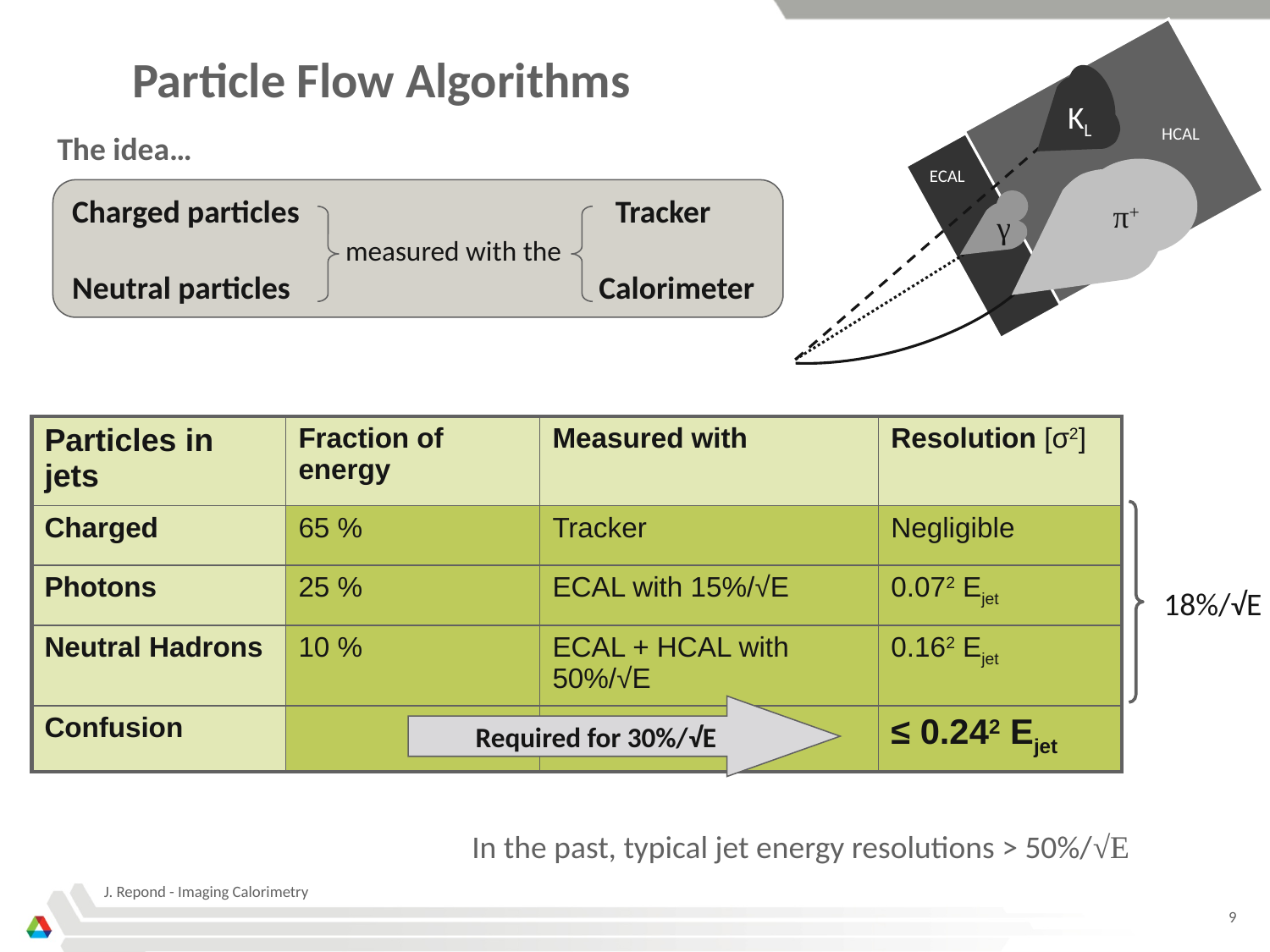

Need new approach
Particle Flow Algorithms

KL
HCAL

ECAL

π+

γ

The idea…
Charged particles                                            Tracker
                                      measured with the
Neutral particles                                           Calorimeter

| Particles in jets | Fraction of energy | Measured with | Resolution [σ2] |
| --- | --- | --- | --- |
| Charged | 65 % | Tracker | Negligible |
| Photons | 25 % | ECAL with 15%/√E | 0.072 Ejet |
| Neutral Hadrons | 10 % | ECAL + HCAL with 50%/√E | 0.162 Ejet |
| Confusion |  |  | ≤ 0.242 Ejet |

18%/√E
Required for 30%/√E
In the past, typical jet energy resolutions > 50%/√E
J. Repond - Imaging Calorimetry
9